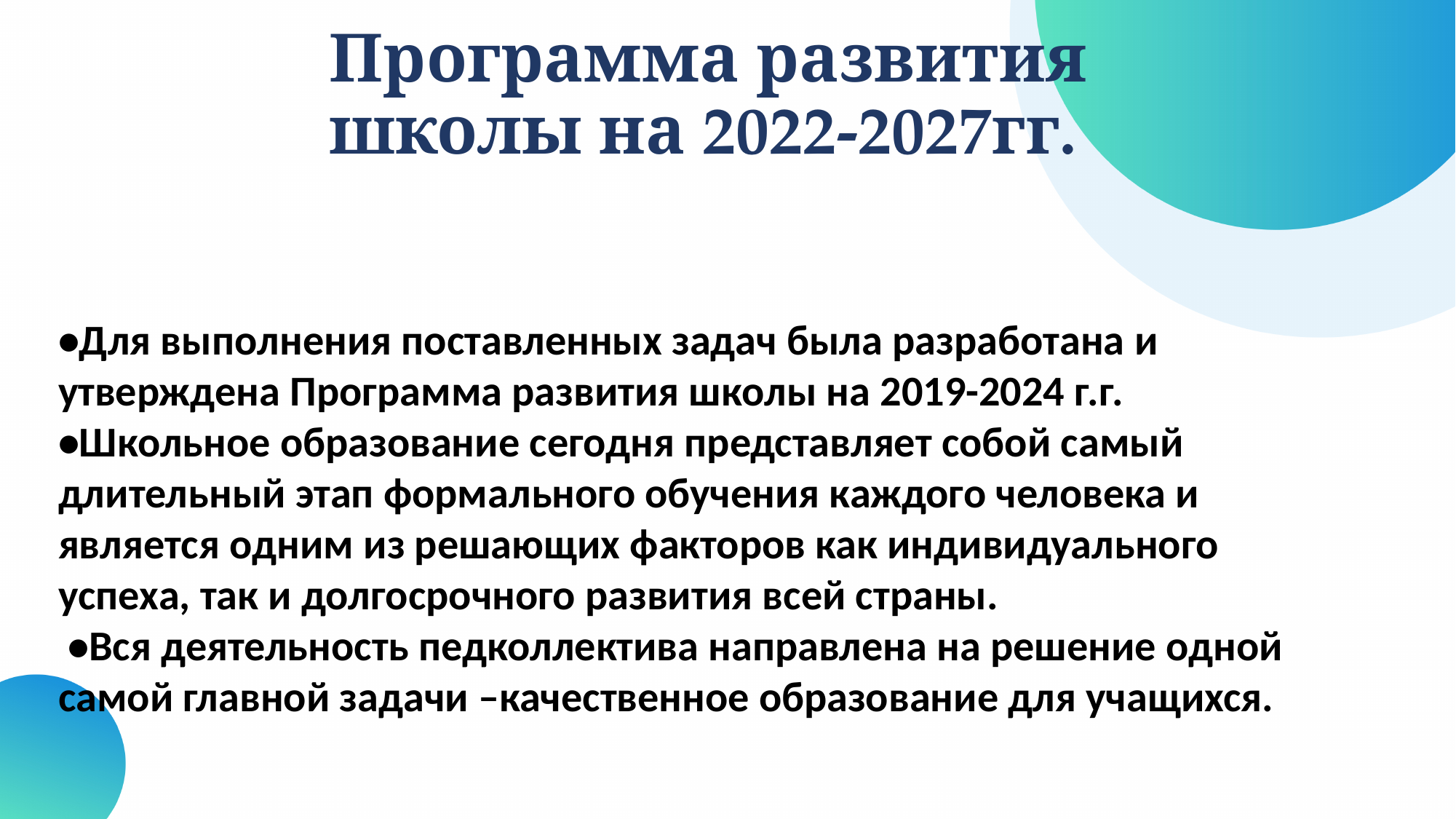

# Программа развития школы на 2022-2027гг.
•Для выполнения поставленных задач была разработана и утверждена Программа развития школы на 2019-2024 г.г.
•Школьное образование сегодня представляет собой самый длительный этап формального обучения каждого человека и является одним из решающих факторов как индивидуального успеха, так и долгосрочного развития всей страны.
 •Вся деятельность педколлектива направлена на решение одной самой главной задачи –качественное образование для учащихся.